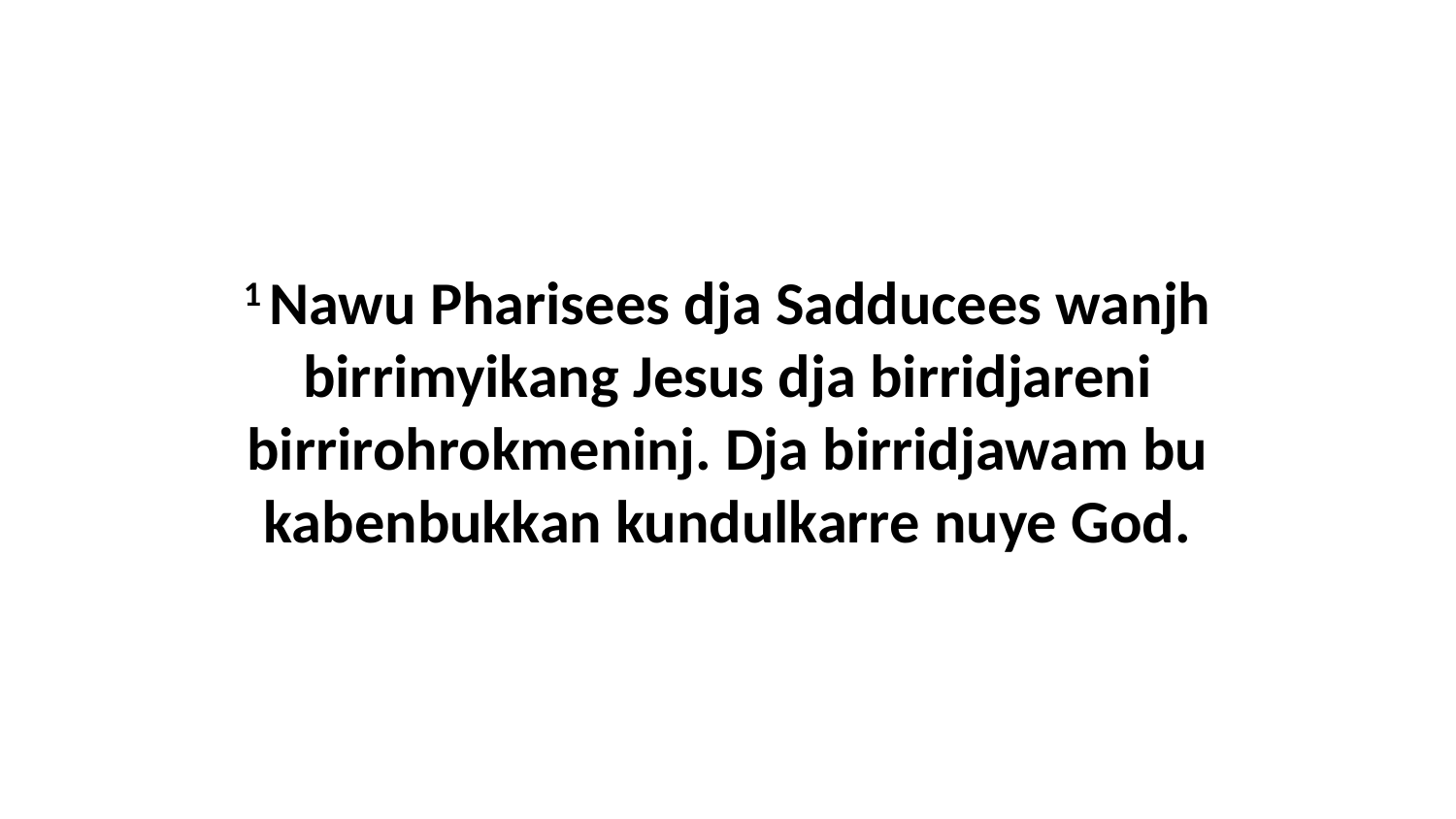

1 Nawu Pharisees dja Sadducees wanjh birrimyikang Jesus dja birridjareni birrirohrokmeninj. Dja birridjawam bu kabenbukkan kundulkarre nuye God.